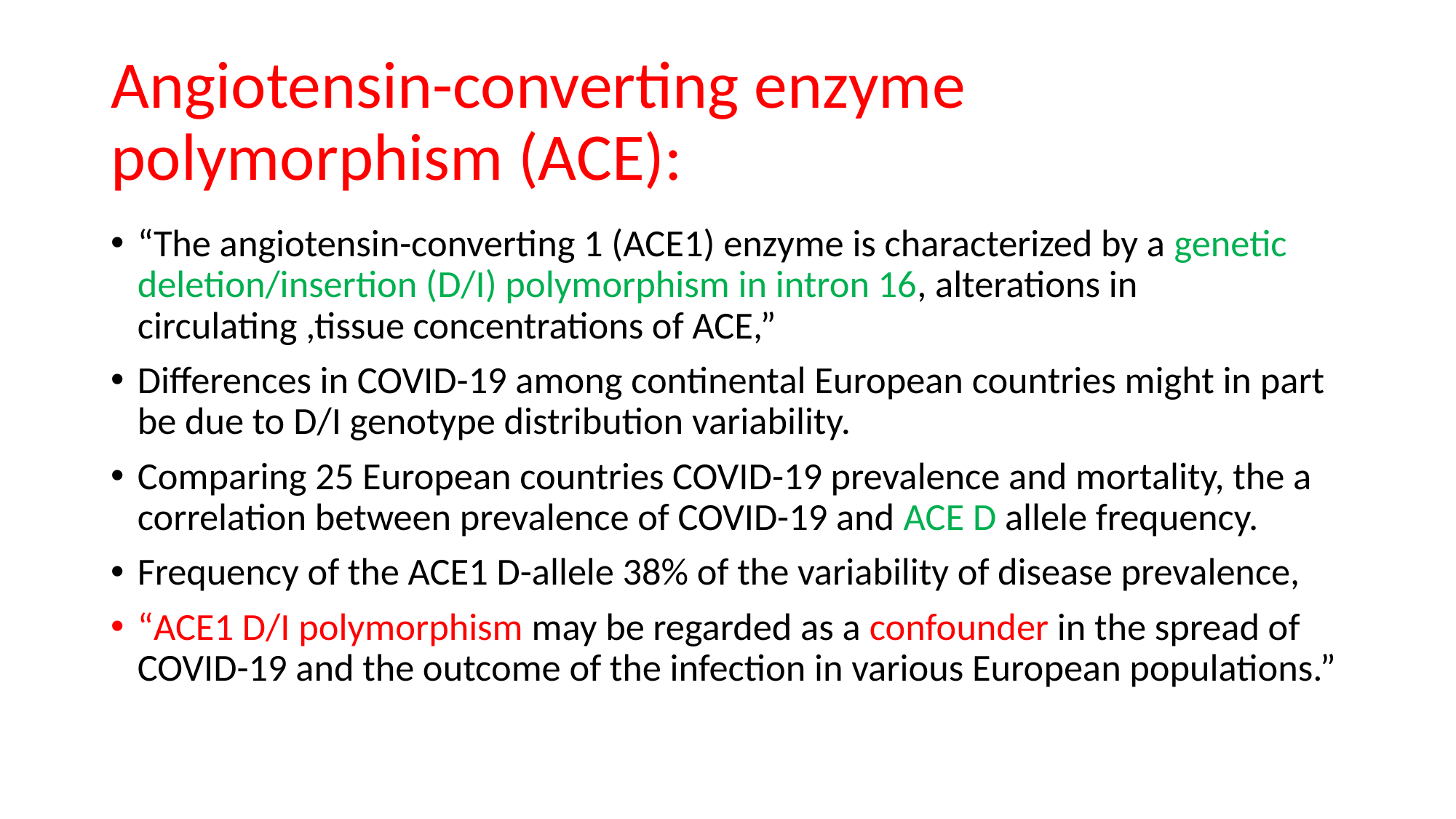

# Angiotensin-converting enzyme polymorphism (ACE):
“The angiotensin-converting 1 (ACE1) enzyme is characterized by a genetic deletion/insertion (D/I) polymorphism in intron 16, alterations in circulating ,tissue concentrations of ACE,”
Differences in COVID-19 among continental European countries might in part be due to D/I genotype distribution variability.
Comparing 25 European countries COVID-19 prevalence and mortality, the a correlation between prevalence of COVID-19 and ACE D allele frequency.
Frequency of the ACE1 D-allele 38% of the variability of disease prevalence,
“ACE1 D/I polymorphism may be regarded as a confounder in the spread of COVID-19 and the outcome of the infection in various European populations.”